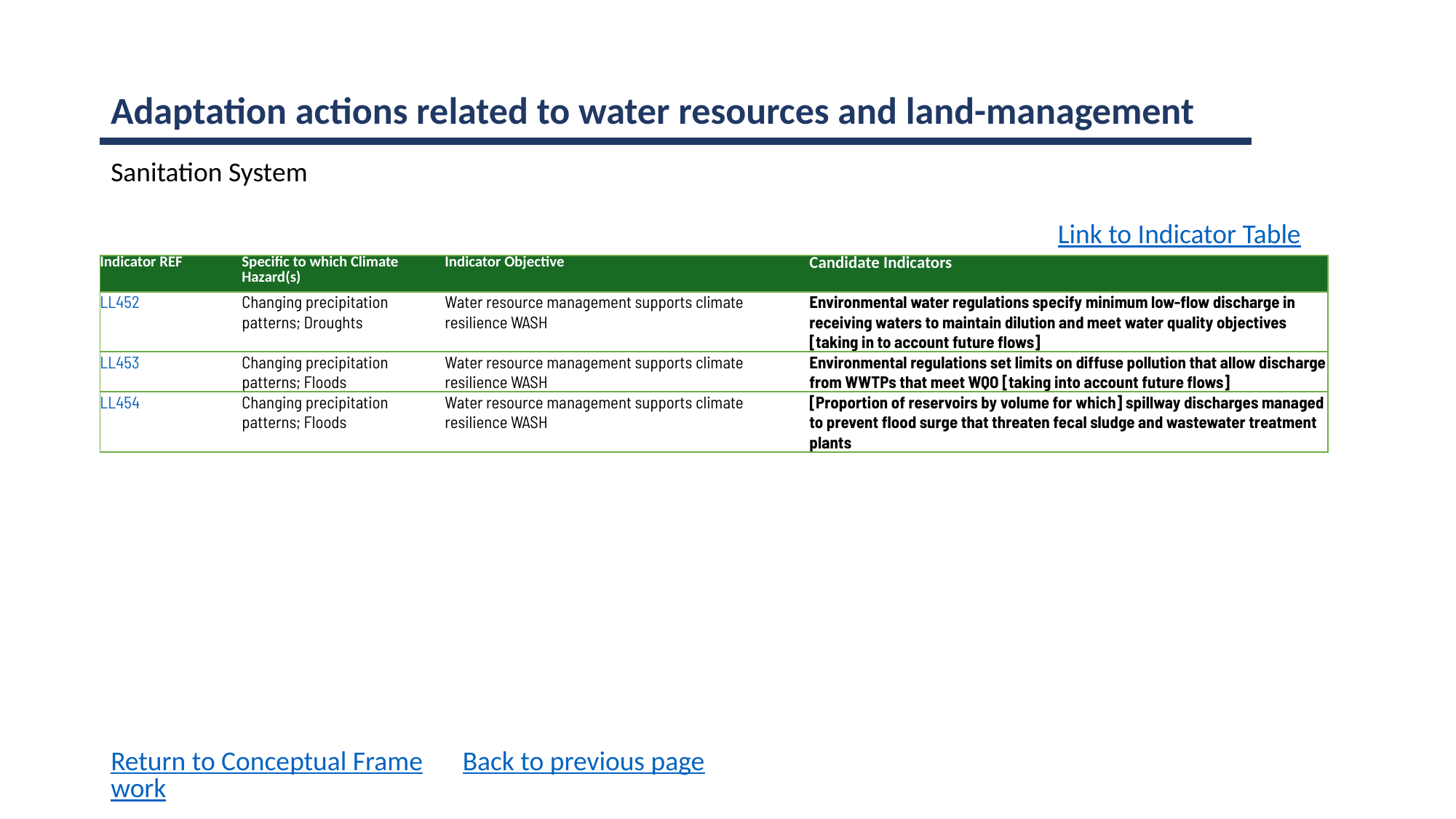

Adaptation actions related to water resources and land-management
Sanitation System
Link to Indicator Table
| Indicator REF | Specific to which Climate Hazard(s) | Indicator Objective | Candidate Indicators |
| --- | --- | --- | --- |
| LL452 | Changing precipitation patterns; Droughts | Water resource management supports climate resilience WASH | Environmental water regulations specify minimum low-flow discharge in receiving waters to maintain dilution and meet water quality objectives [taking in to account future flows] |
| LL453 | Changing precipitation patterns; Floods | Water resource management supports climate resilience WASH | Environmental regulations set limits on diffuse pollution that allow discharge from WWTPs that meet WQO [taking into account future flows] |
| LL454 | Changing precipitation patterns; Floods | Water resource management supports climate resilience WASH | [Proportion of reservoirs by volume for which] spillway discharges managed to prevent flood surge that threaten fecal sludge and wastewater treatment plants |
Return to Conceptual Framework
Back to previous page